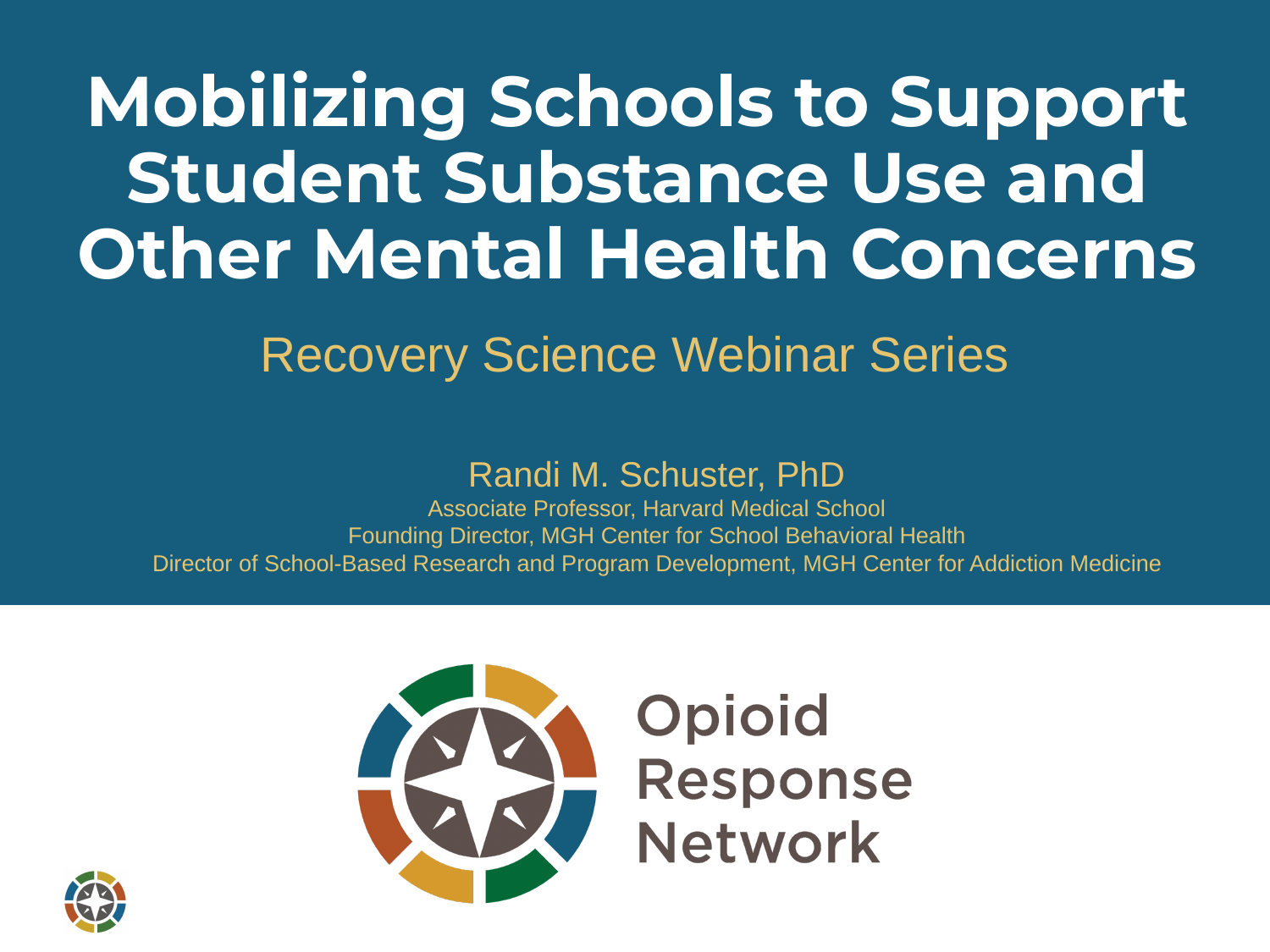

# Mobilizing Schools to Support Student Substance Use and Other Mental Health Concerns
Recovery Science Webinar Series
Randi M. Schuster, PhD
Associate Professor, Harvard Medical School
Founding Director, MGH Center for School Behavioral Health
Director of School-Based Research and Program Development, MGH Center for Addiction Medicine